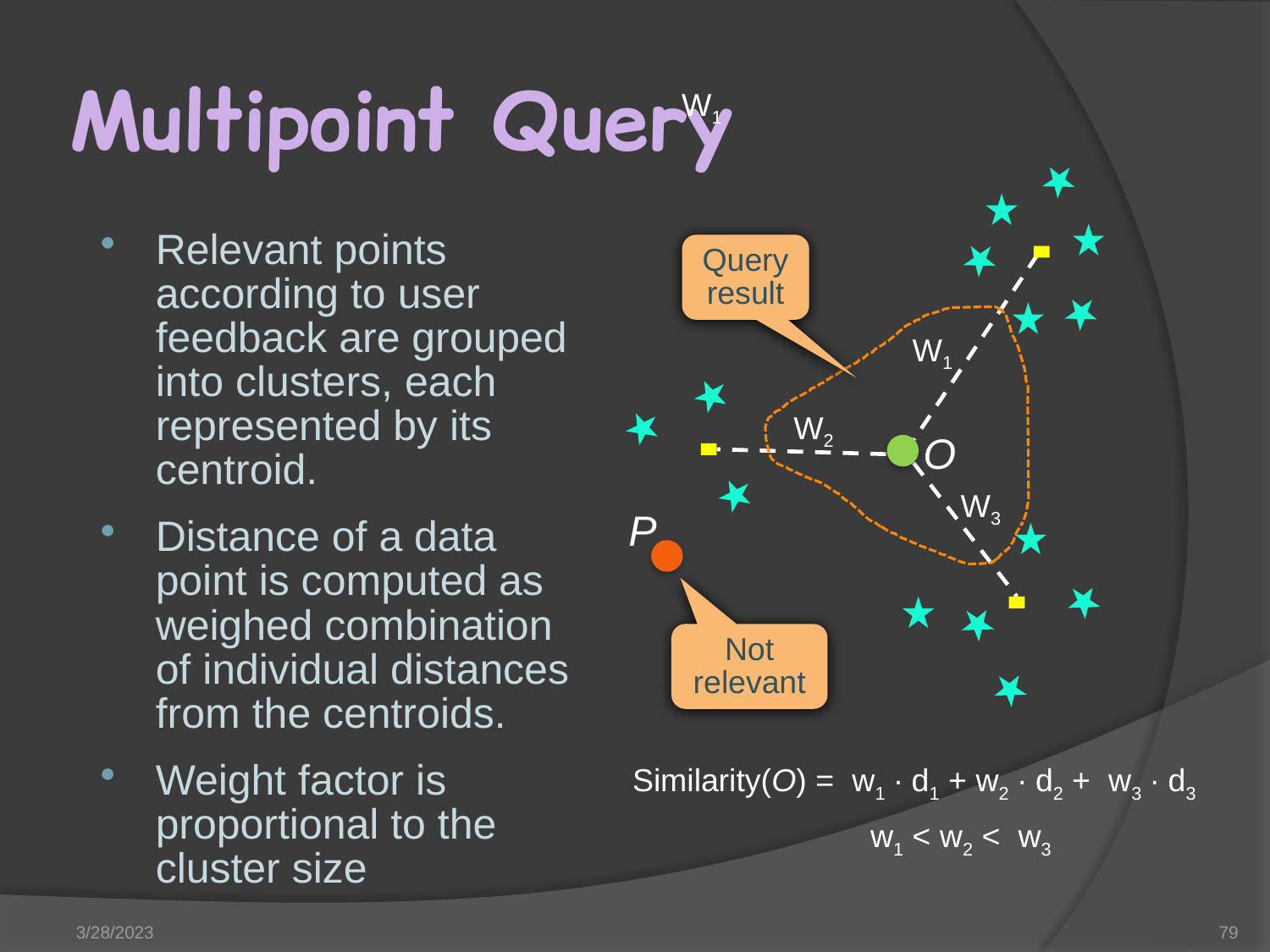

# Multipoint Query
W1

Relevant points according to user feedback are grouped into clusters, each represented by its centroid.
Distance of a data point is computed as weighed combination of individual distances from the centroids.
Weight factor is proportional to the cluster size
Query result

W1

W2
O

W3
P

Not relevant
Similarity(O) =  w1 ∙ d1 + w2 ∙ d2 +  w3 ∙ d3
w1 < w2 <  w3
3/28/2023
79